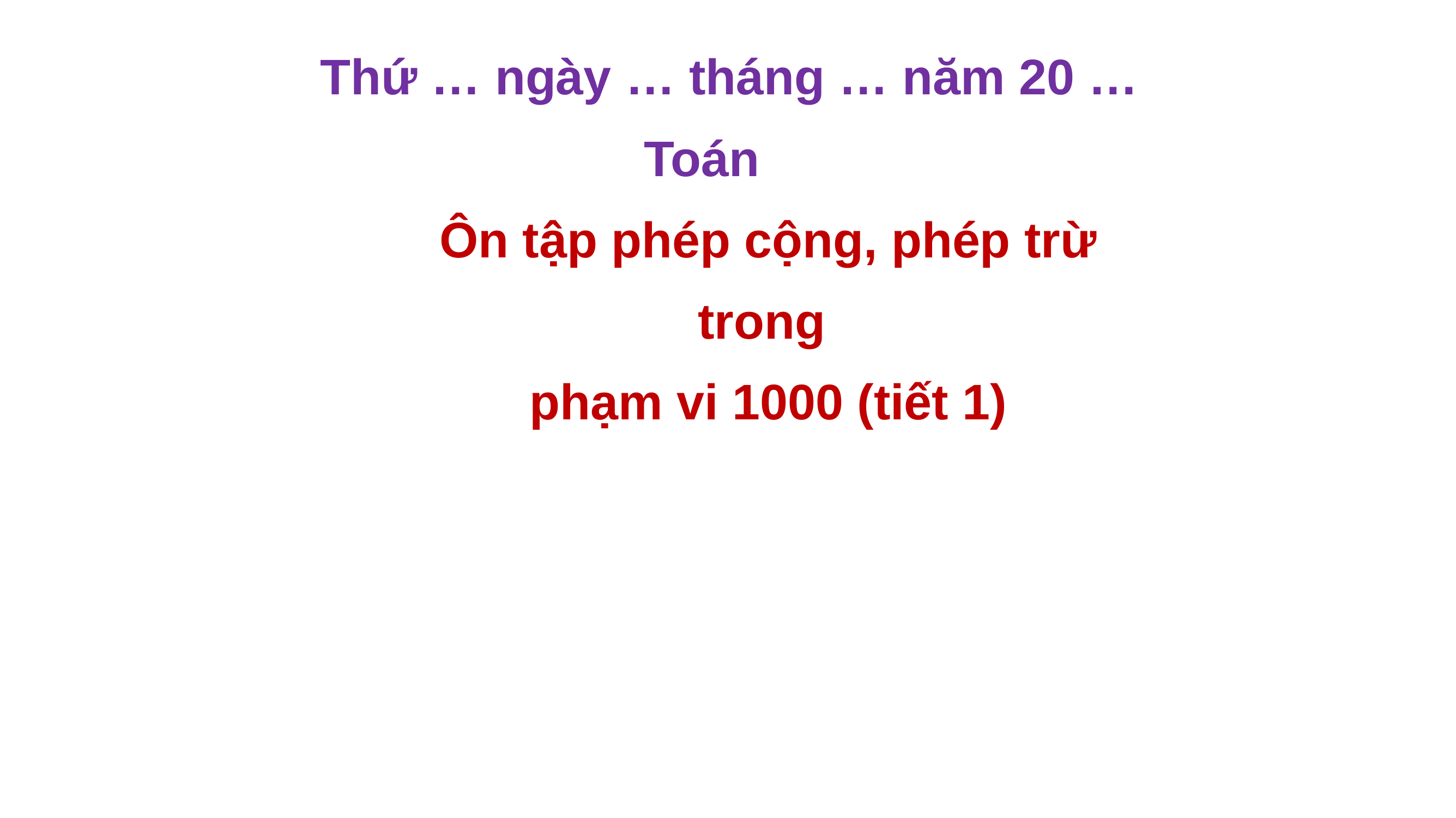

Thứ … ngày … tháng … năm 20 …
Toán
Ôn tập phép cộng, phép trừ trong
phạm vi 1000 (tiết 1)